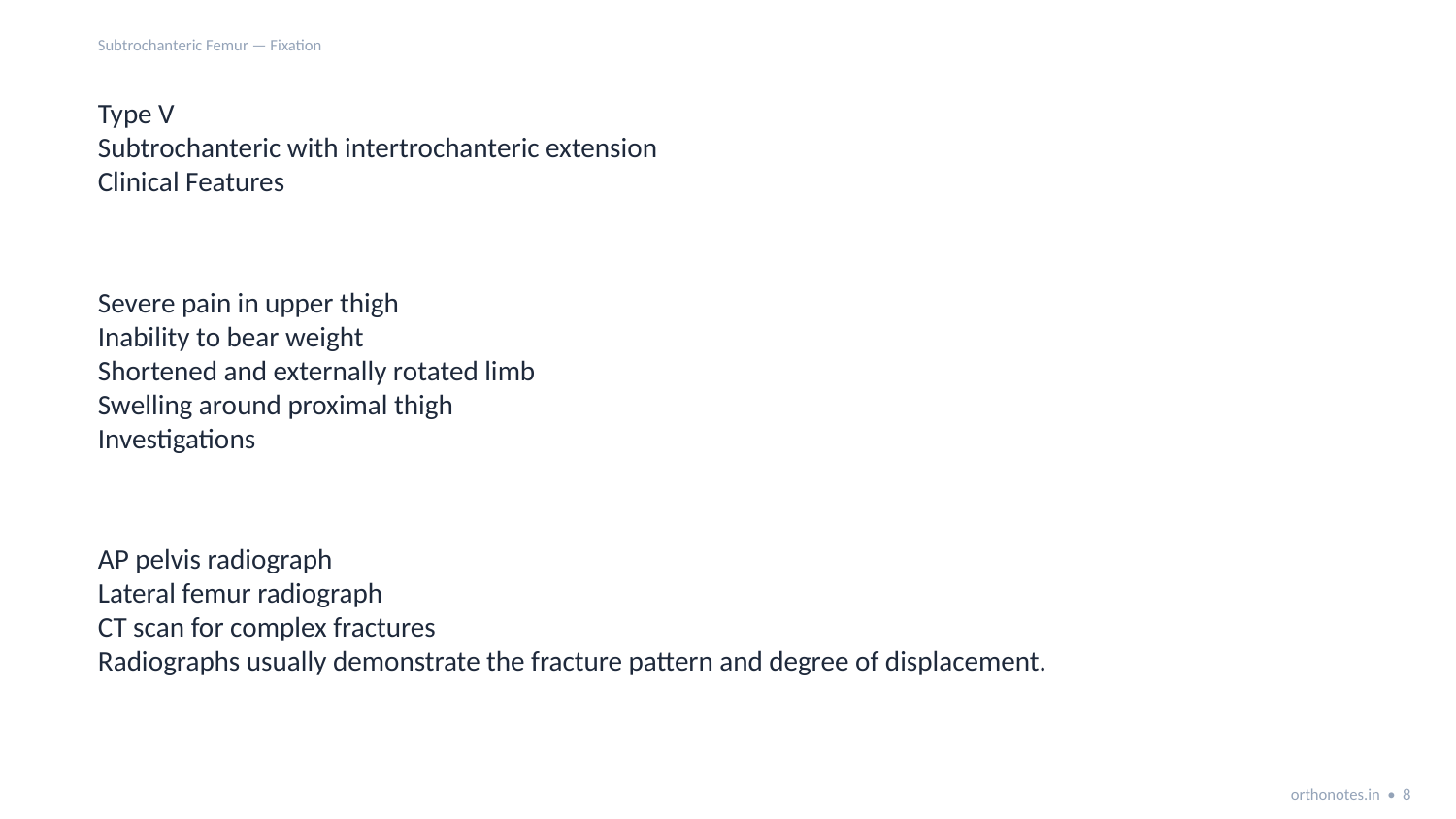

Subtrochanteric Femur — Fixation
Type V
Subtrochanteric with intertrochanteric extension
Clinical Features
Severe pain in upper thigh
Inability to bear weight
Shortened and externally rotated limb
Swelling around proximal thigh
Investigations
AP pelvis radiograph
Lateral femur radiograph
CT scan for complex fractures
Radiographs usually demonstrate the fracture pattern and degree of displacement.
orthonotes.in  •  8